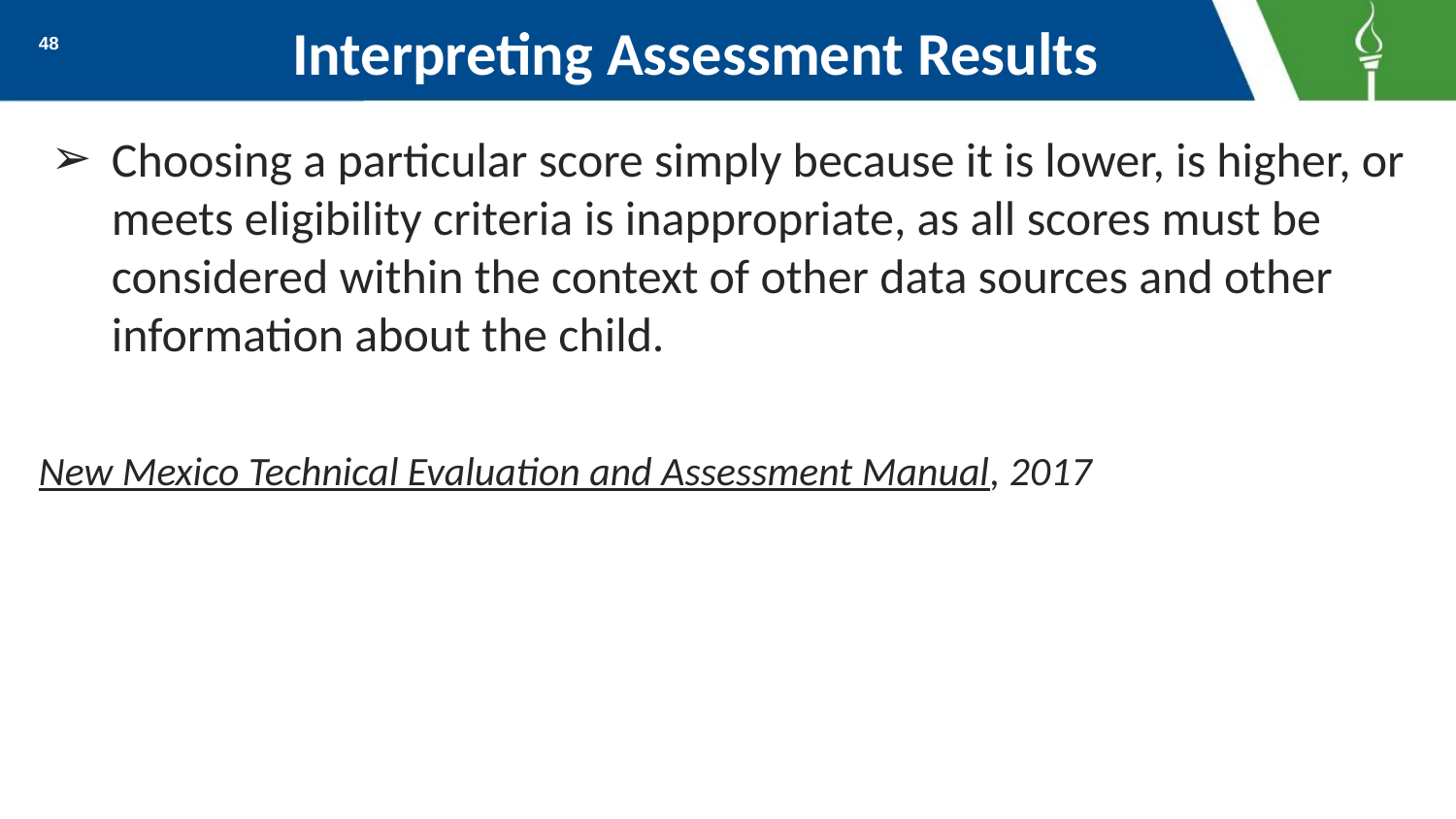

# Interpreting Assessment Results
48
Choosing a particular score simply because it is lower, is higher, or meets eligibility criteria is inappropriate, as all scores must be considered within the context of other data sources and other information about the child.

New Mexico Technical Evaluation and Assessment Manual, 2017